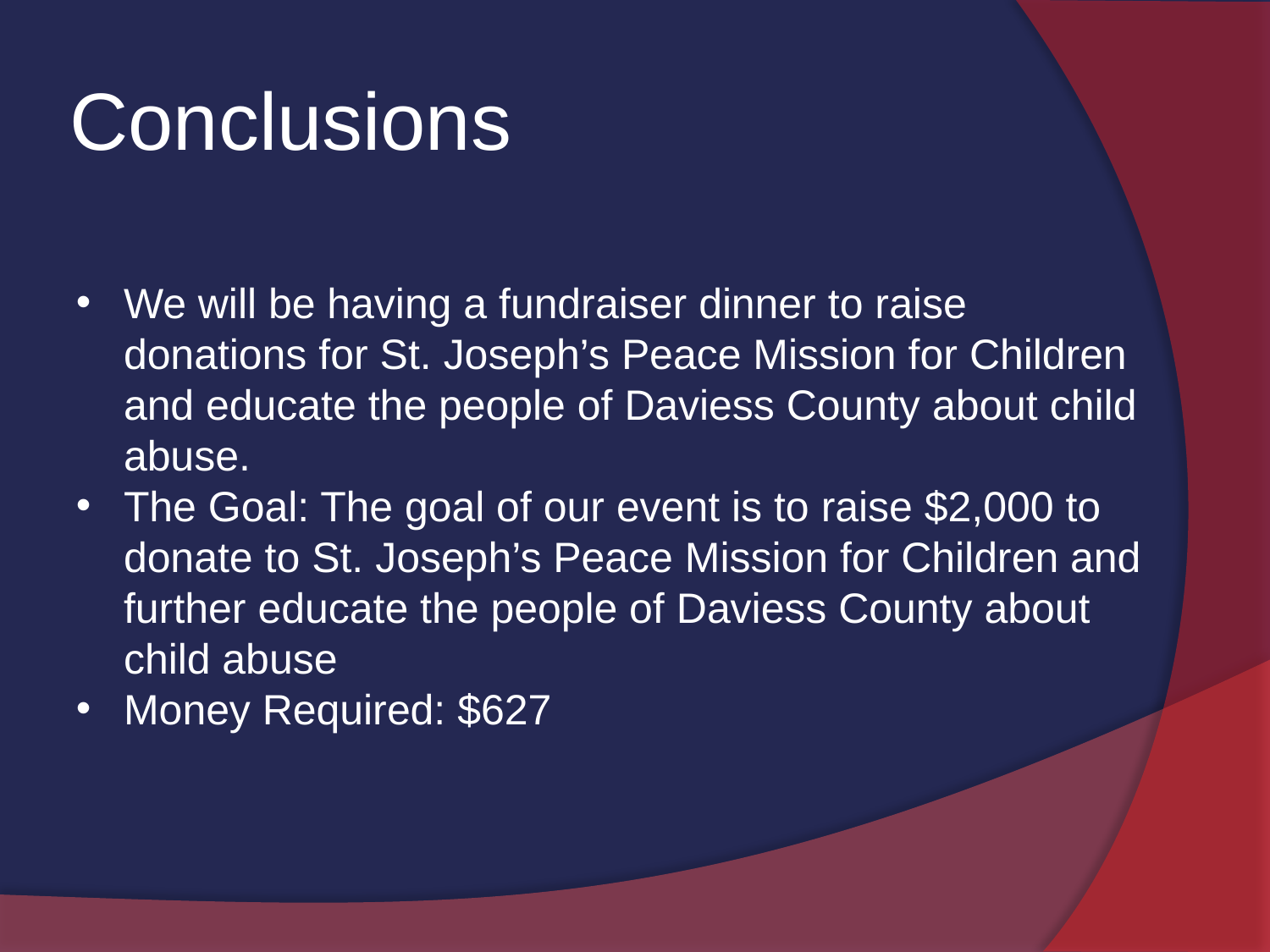

# Conclusions
We will be having a fundraiser dinner to raise donations for St. Joseph’s Peace Mission for Children and educate the people of Daviess County about child abuse.
The Goal: The goal of our event is to raise $2,000 to donate to St. Joseph’s Peace Mission for Children and further educate the people of Daviess County about child abuse
Money Required: $627